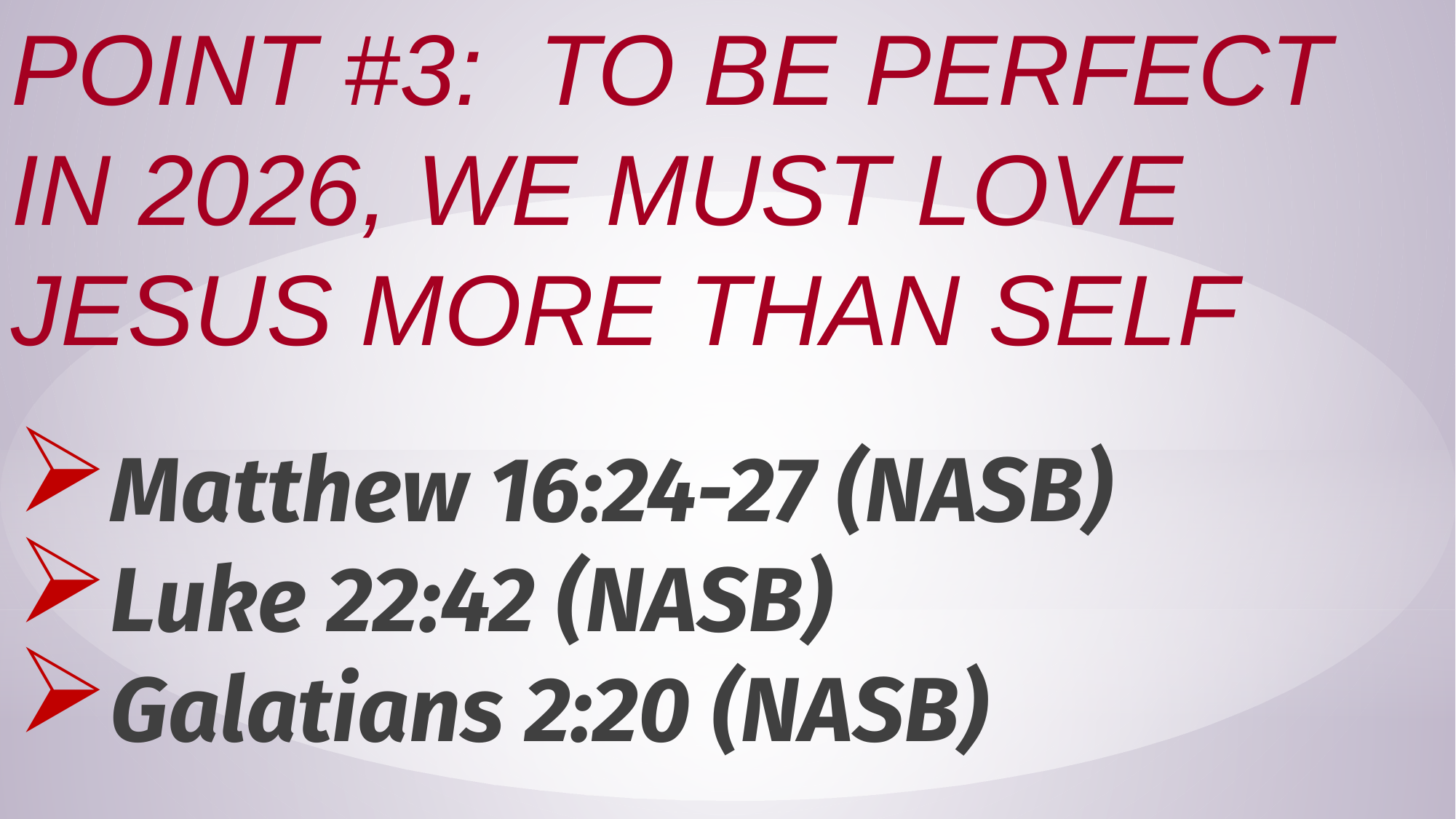

# Point #3:  To be Perfect in 2026, We Must Love Jesus More Than Self
Matthew 16:24-27 (NASB)
Luke 22:42 (NASB)
Galatians 2:20 (NASB)